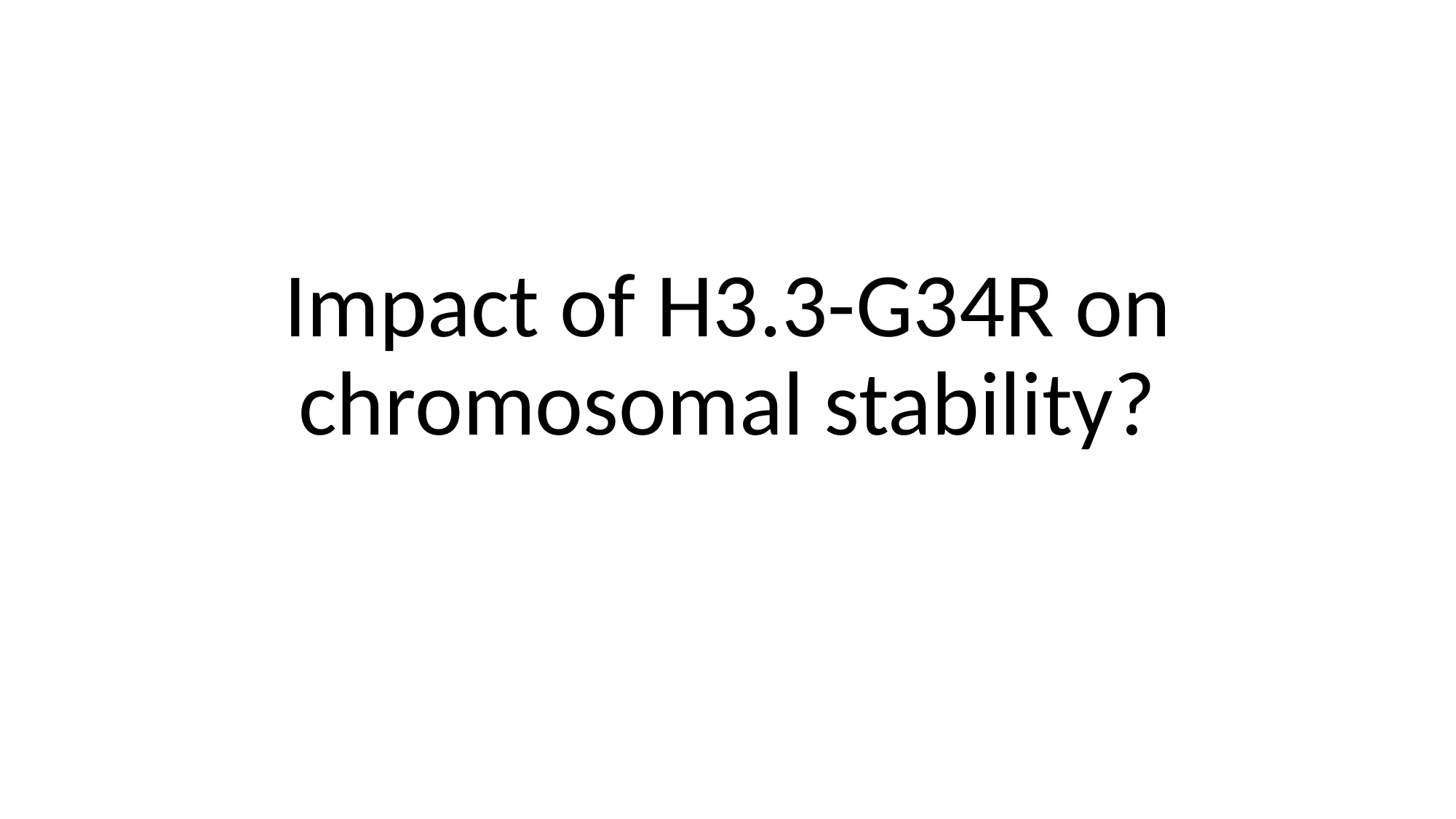

# Impact of H3.3-G34R on chromosomal stability?